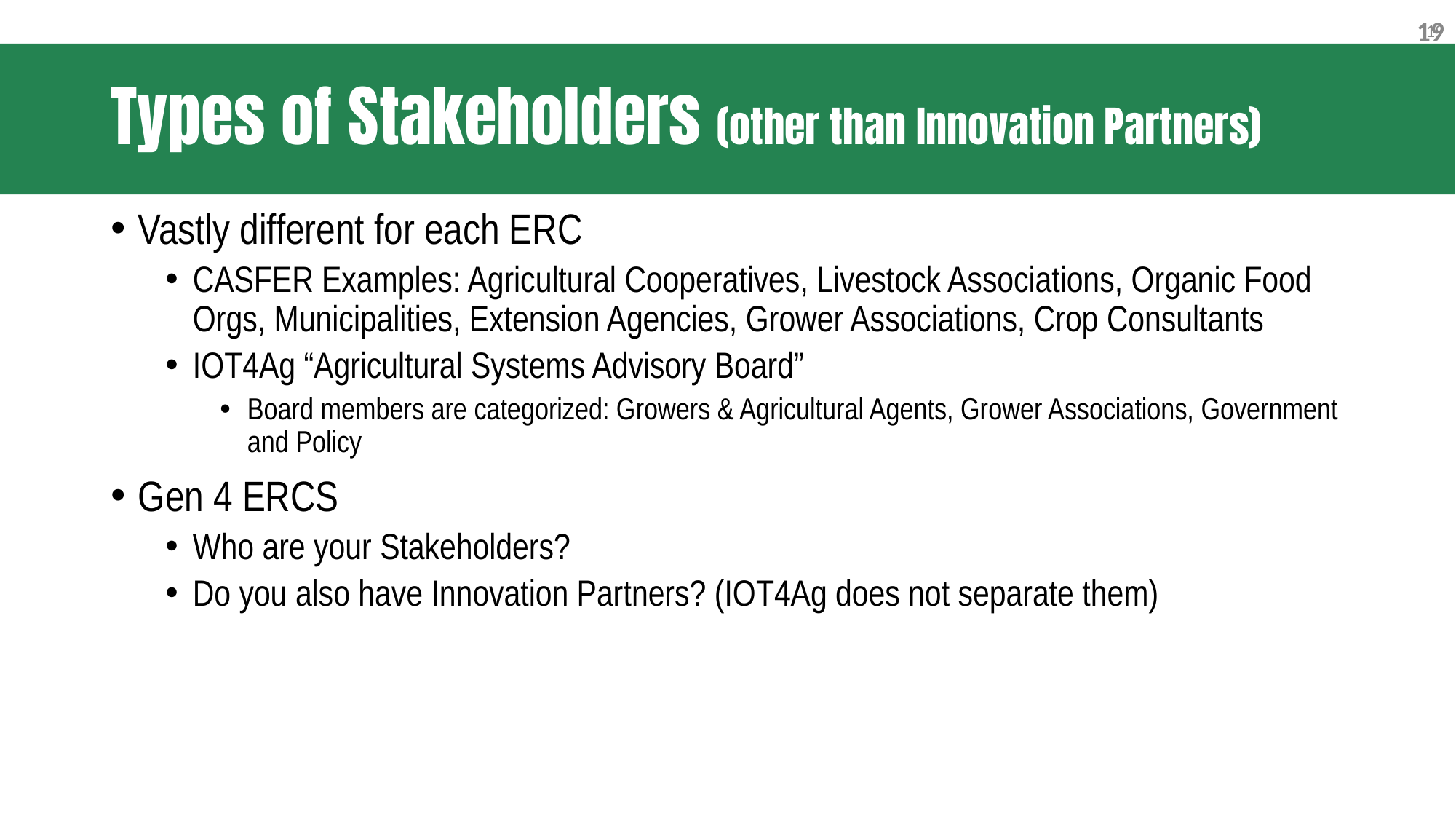

19
# Types of Stakeholders (other than Innovation Partners)
Vastly different for each ERC
CASFER Examples: Agricultural Cooperatives, Livestock Associations, Organic Food Orgs, Municipalities, Extension Agencies, Grower Associations, Crop Consultants
IOT4Ag “Agricultural Systems Advisory Board”
Board members are categorized: Growers & Agricultural Agents, Grower Associations, Government and Policy
Gen 4 ERCS
Who are your Stakeholders?
Do you also have Innovation Partners? (IOT4Ag does not separate them)